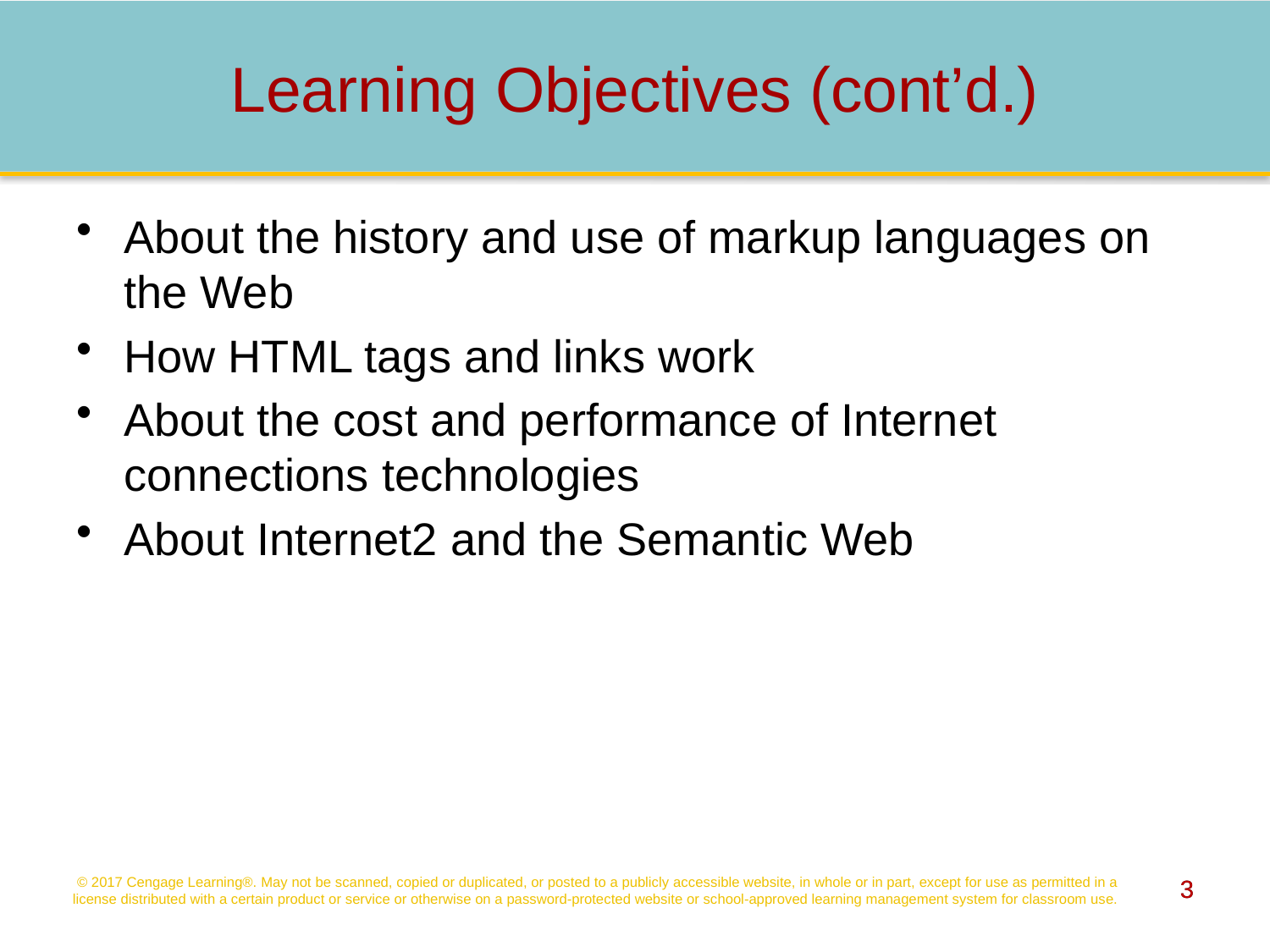

# Learning Objectives (cont’d.)
About the history and use of markup languages on the Web
How HTML tags and links work
About the cost and performance of Internet connections technologies
About Internet2 and the Semantic Web
© 2017 Cengage Learning®. May not be scanned, copied or duplicated, or posted to a publicly accessible website, in whole or in part, except for use as permitted in a license distributed with a certain product or service or otherwise on a password-protected website or school-approved learning management system for classroom use.
3
3